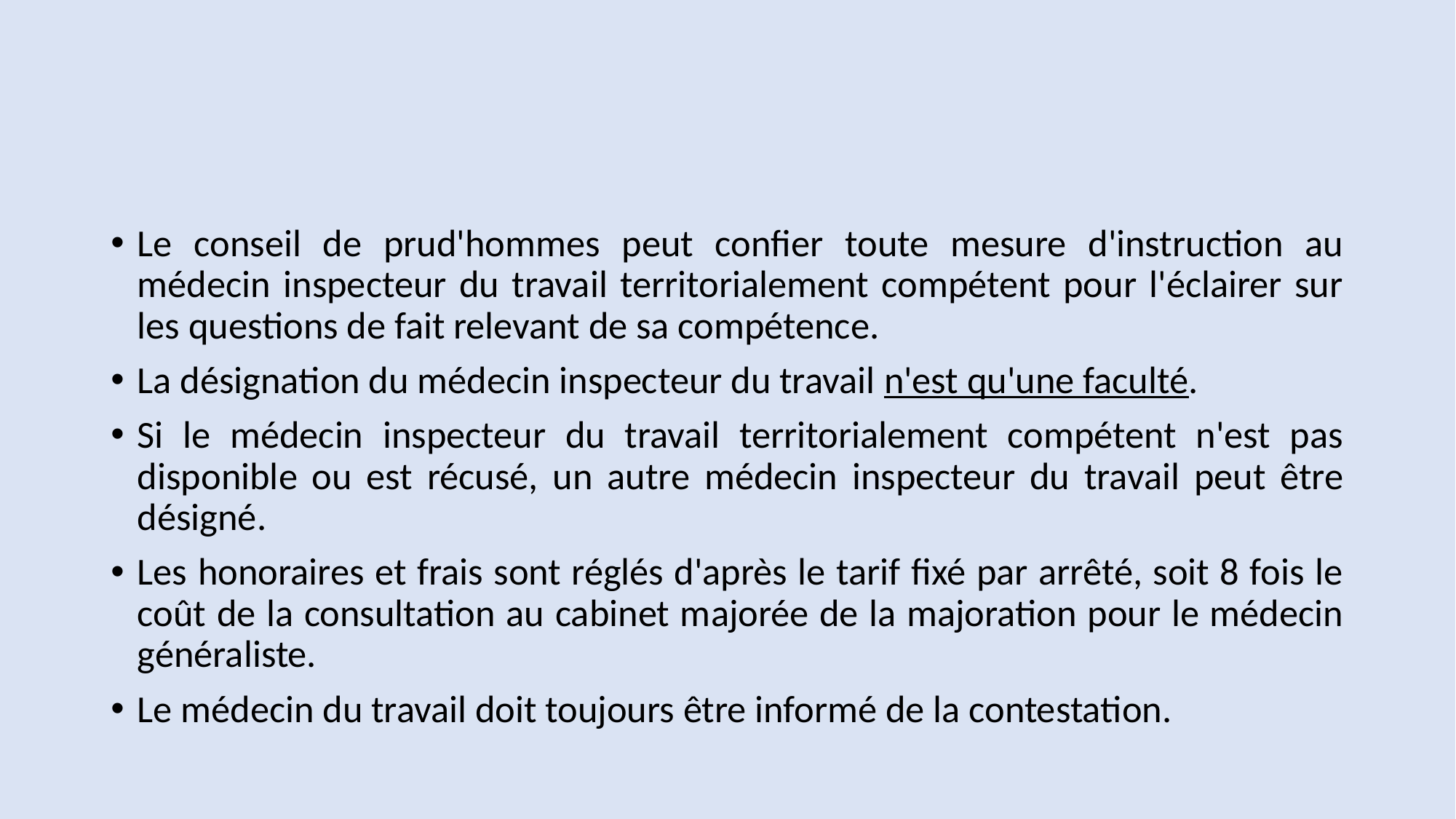

#
Le conseil de prud'hommes peut confier toute mesure d'instruction au médecin inspecteur du travail territorialement compétent pour l'éclairer sur les questions de fait relevant de sa compétence.
La désignation du médecin inspecteur du travail n'est qu'une faculté.
Si le médecin inspecteur du travail territorialement compétent n'est pas disponible ou est récusé, un autre médecin inspecteur du travail peut être désigné.
Les honoraires et frais sont réglés d'après le tarif fixé par arrêté, soit 8 fois le coût de la consultation au cabinet majorée de la majoration pour le médecin généraliste.
Le médecin du travail doit toujours être informé de la contestation.